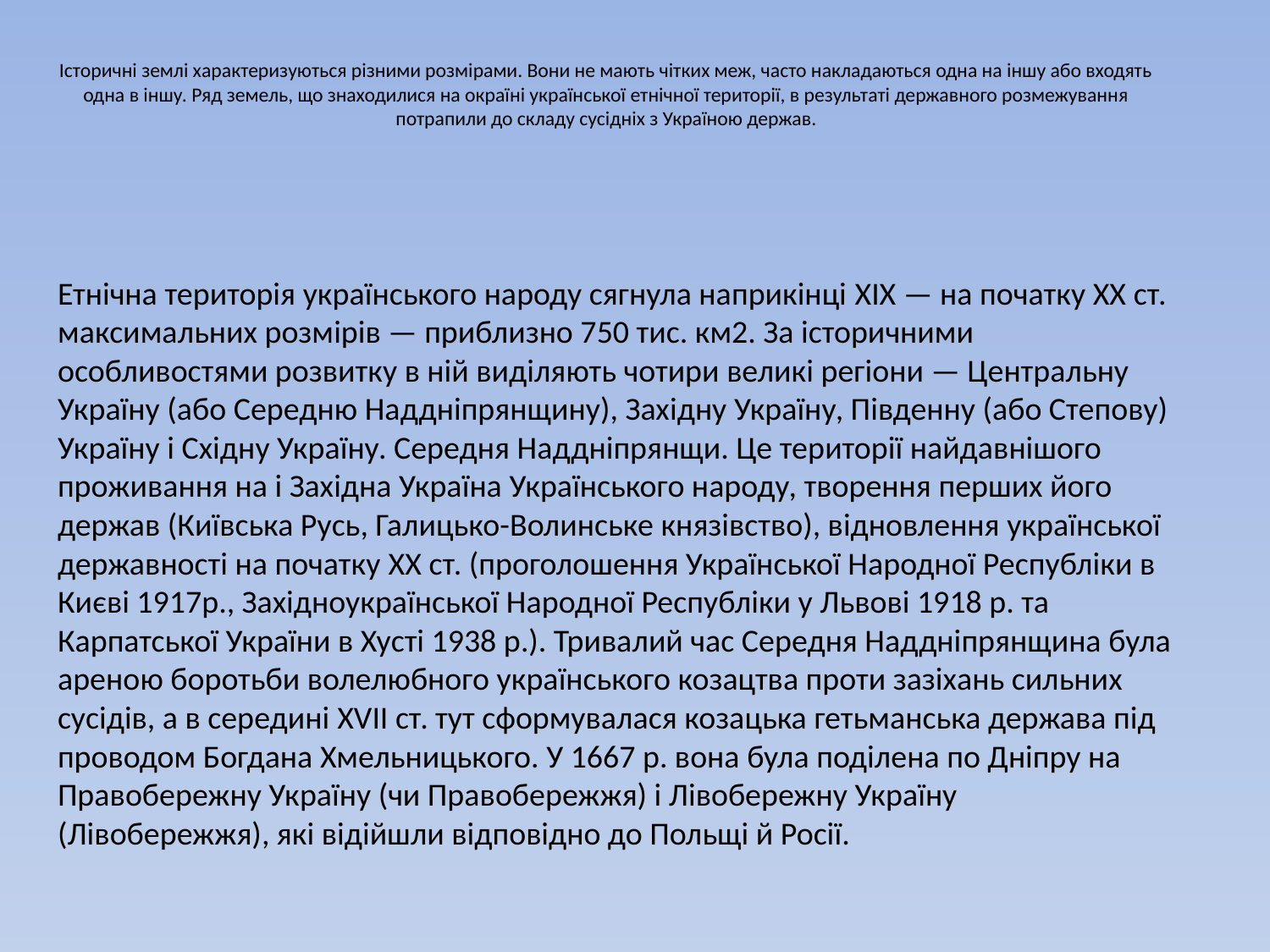

# Історичні землі характеризуються різними розмірами. Вони не мають чітких меж, часто накладаються одна на іншу або входять одна в іншу. Ряд земель, що знаходилися на окраїні української етнічної території, в результаті державного розмежування потрапили до складу сусідніх з Україною держав.
Етнічна територія українського народу сягнула наприкінці XIX — на початку XX ст. максимальних розмірів — приблизно 750 тис. км2. За історичними особливостями розвитку в ній виділяють чотири великі регіони — Центральну Україну (або Середню Наддніпрянщину), Західну Україну, Південну (або Степову) Україну і Східну Україну. Середня Наддніпрянщи. Це території найдавнішого проживання на і Західна Україна Українського народу, творення перших його держав (Київська Русь, Галицько-Волинське князівство), відновлення української державності на початку XX ст. (проголошення Української Народної Республіки в Києві 1917р., Західноукраїнської Народної Республіки у Львові 1918 р. та Карпатської України в Хусті 1938 р.). Тривалий час Середня Наддніпрянщина була ареною боротьби волелюбного українського козацтва проти зазіхань сильних сусідів, а в середині XVII ст. тут сформувалася козацька гетьманська держава під проводом Богдана Хмельницького. У 1667 р. вона була поділена по Дніпру на Правобережну Україну (чи Правобережжя) і Лівобережну Україну (Лівобережжя), які відійшли відповідно до Польщі й Росії.